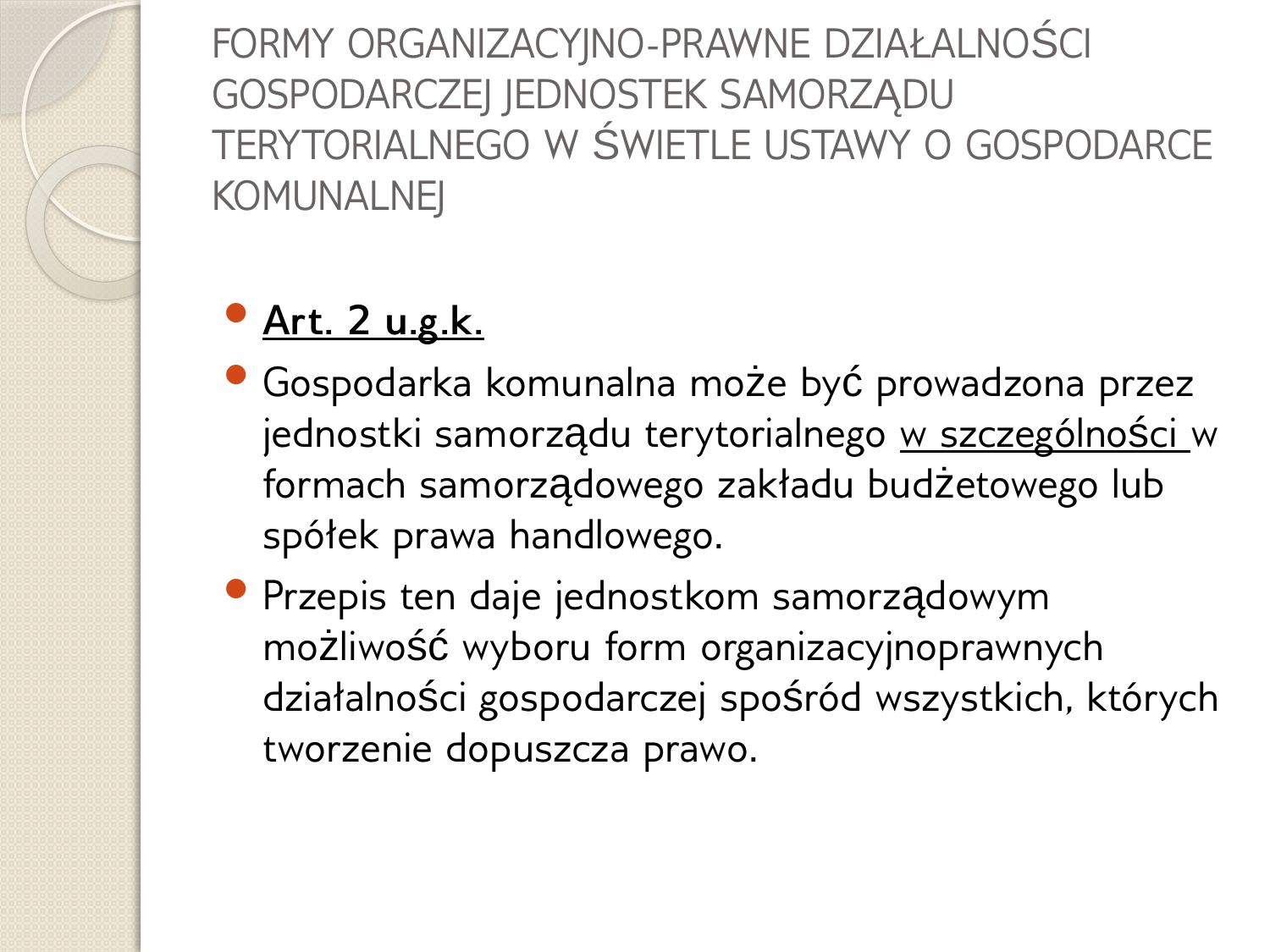

# FORMY ORGANIZACYJNO-PRAWNE DZIAŁALNOŚCI GOSPODARCZEJ JEDNOSTEK SAMORZĄDU TERYTORIALNEGO W ŚWIETLE USTAWY O GOSPODARCE KOMUNALNEJ
Art. 2 u.g.k.
Gospodarka komunalna może być prowadzona przez jednostki samorządu terytorialnego w szczególności w formach samorządowego zakładu budżetowego lub spółek prawa handlowego.
Przepis ten daje jednostkom samorządowym możliwość wyboru form organizacyjnoprawnych działalności gospodarczej spośród wszystkich, których tworzenie dopuszcza prawo.